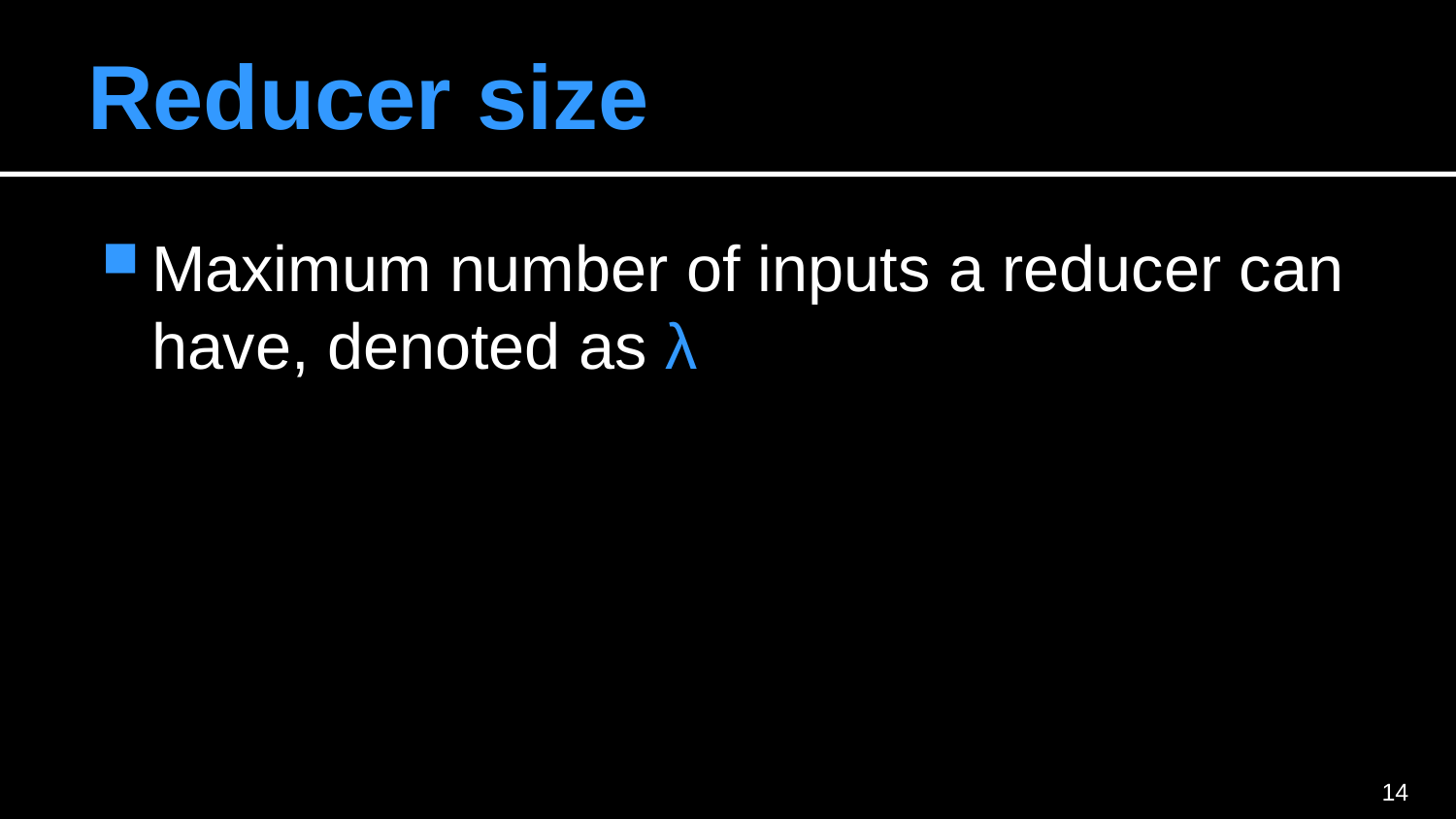

# Reducer size
Maximum number of inputs a reducer can have, denoted as λ
14